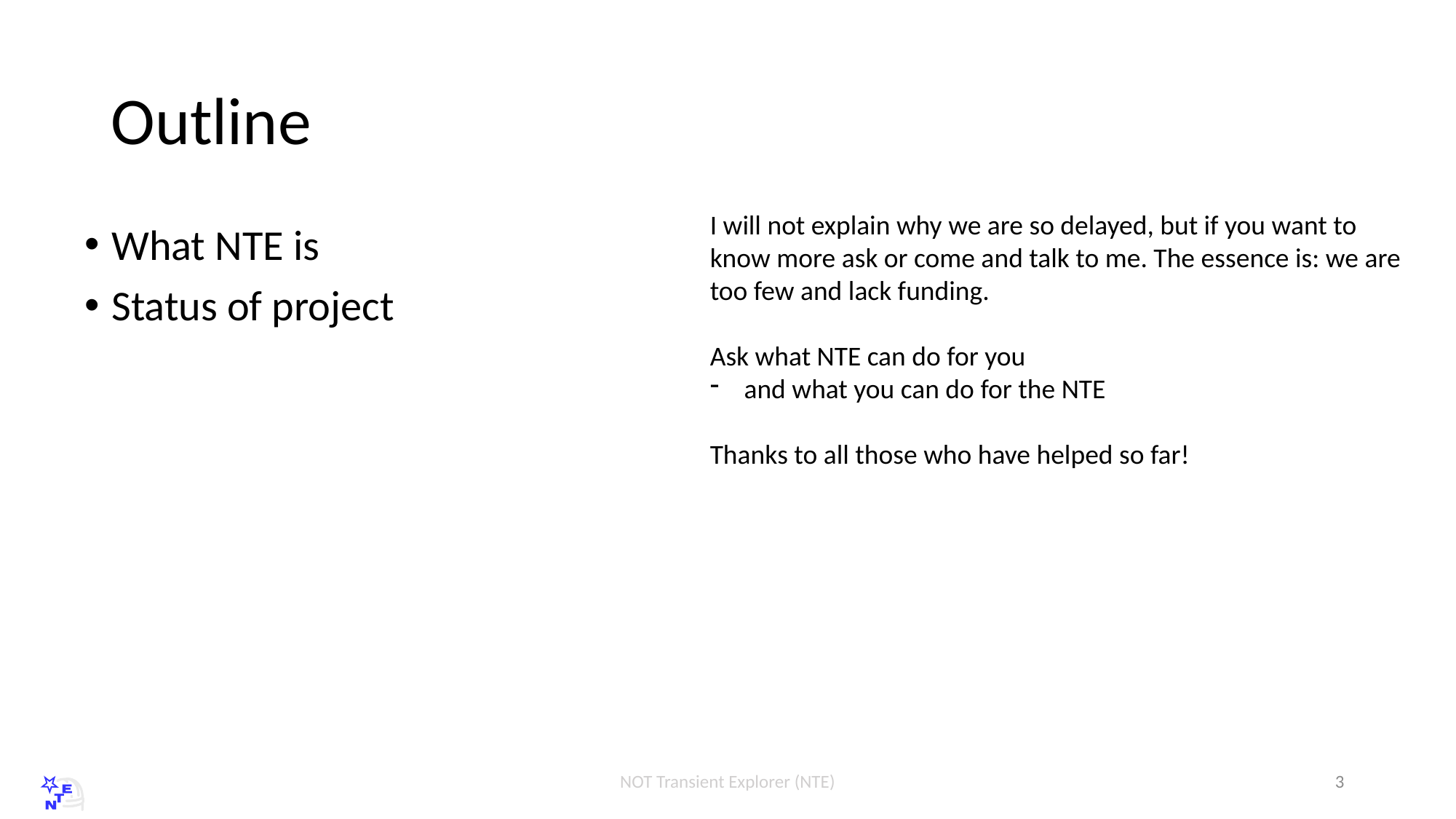

# Outline
I will not explain why we are so delayed, but if you want to know more ask or come and talk to me. The essence is: we are too few and lack funding.

Ask what NTE can do for you
and what you can do for the NTE

Thanks to all those who have helped so far!

What NTE is
Status of project

NOT Transient Explorer (NTE)
3